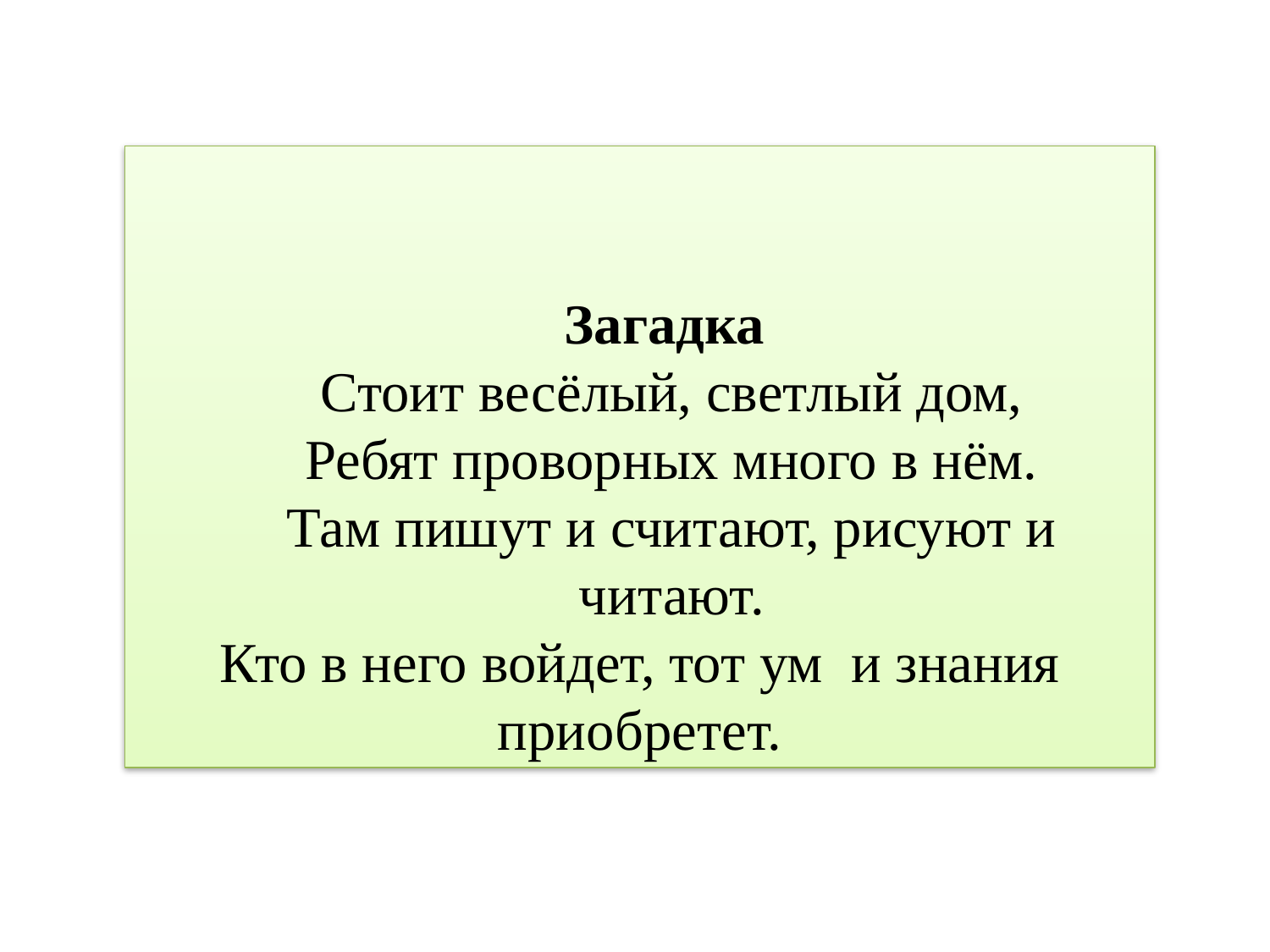

Загадка
Стоит весёлый, светлый дом,
Ребят проворных много в нём.
Там пишут и считают, рисуют и читают.
Кто в него войдет, тот ум  и знания приобретет.